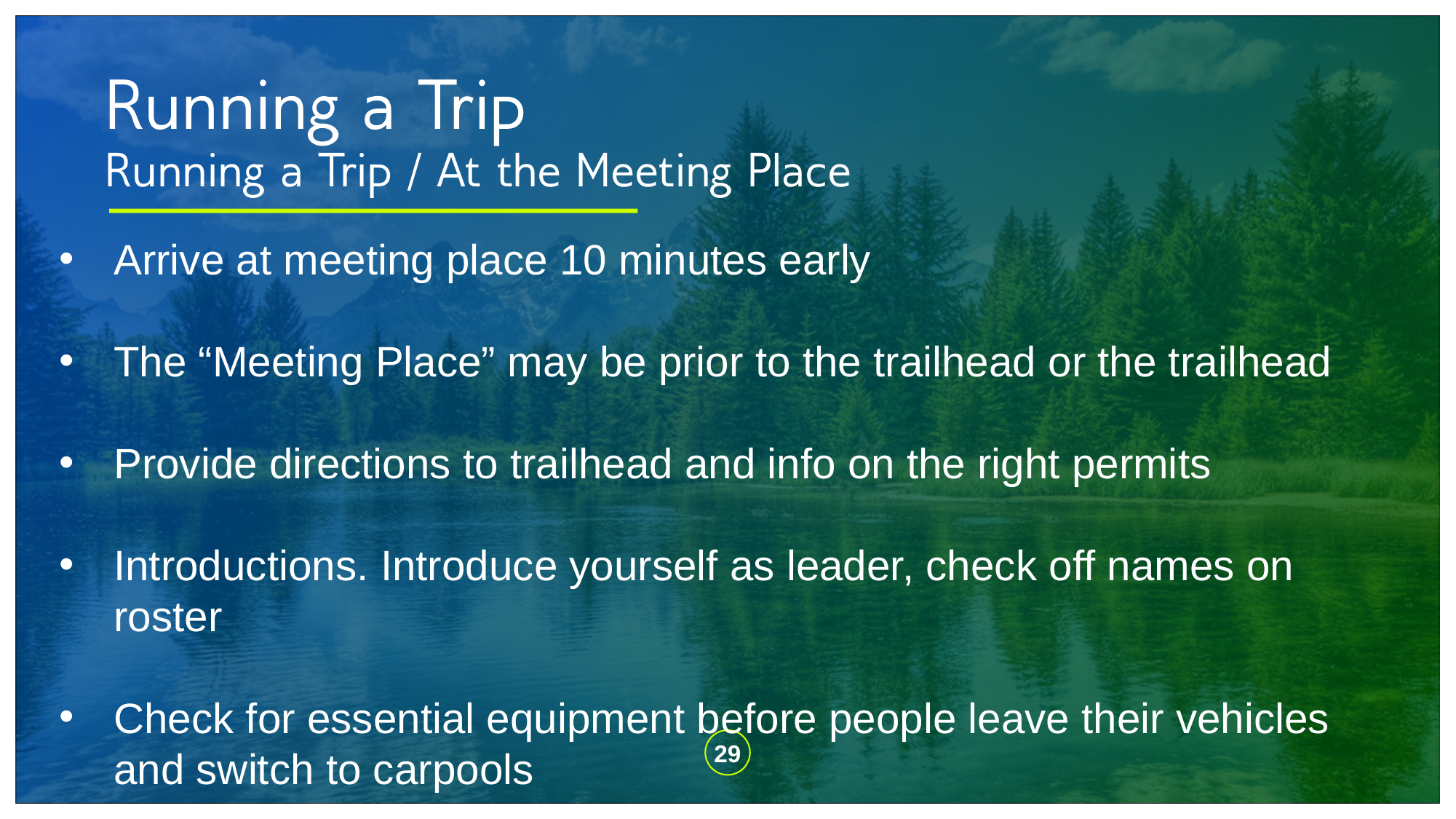

# Running a Trip Running a Trip / At the Meeting Place
Arrive at meeting place 10 minutes early

The “Meeting Place” may be prior to the trailhead or the trailhead

Provide directions to trailhead and info on the right permits

Introductions. Introduce yourself as leader, check off names on roster

Check for essential equipment before people leave their vehicles and switch to carpools
29